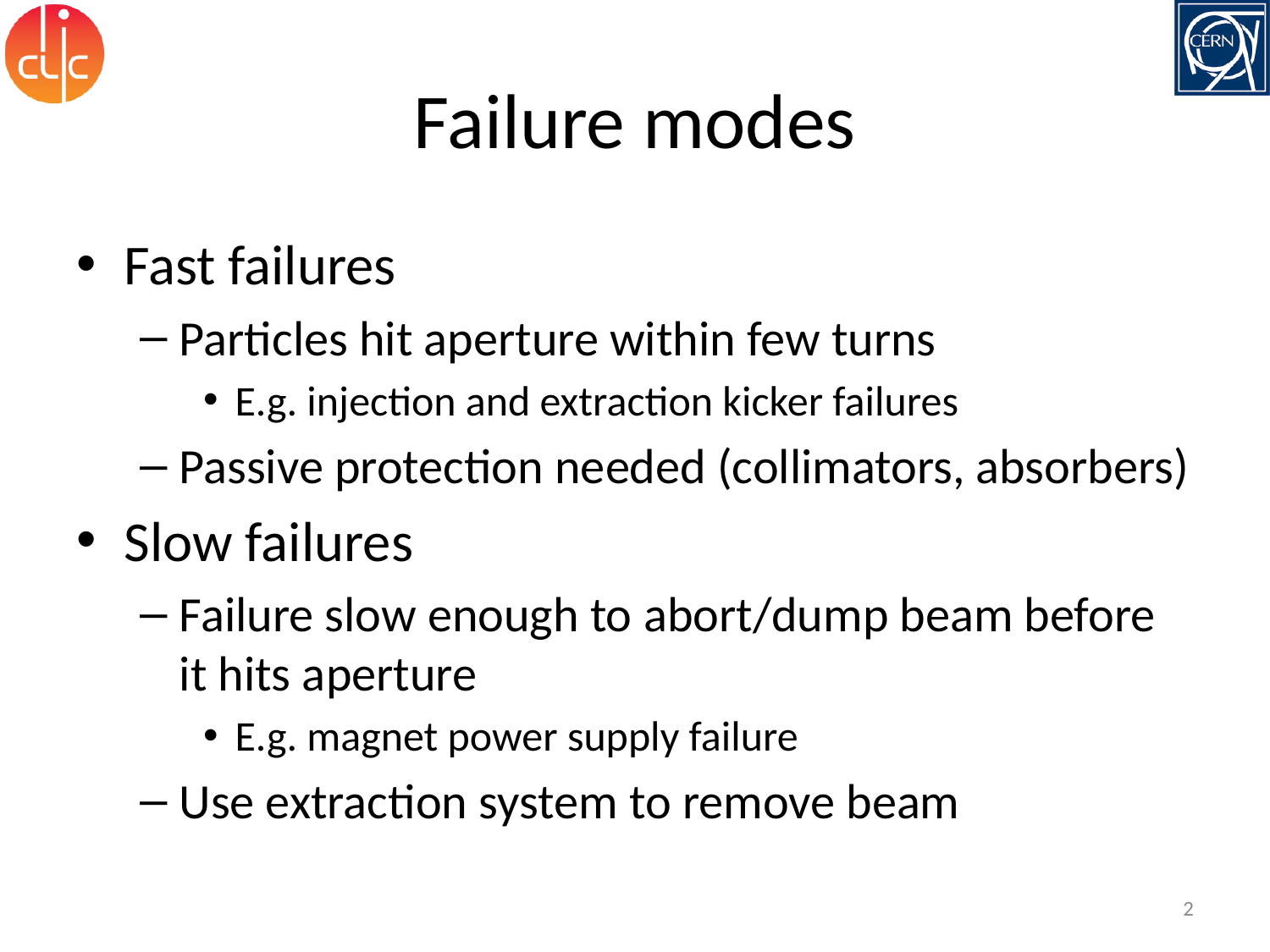

# Failure modes
Fast failures
Particles hit aperture within few turns
E.g. injection and extraction kicker failures
Passive protection needed (collimators, absorbers)
Slow failures
Failure slow enough to abort/dump beam before it hits aperture
E.g. magnet power supply failure
Use extraction system to remove beam
2